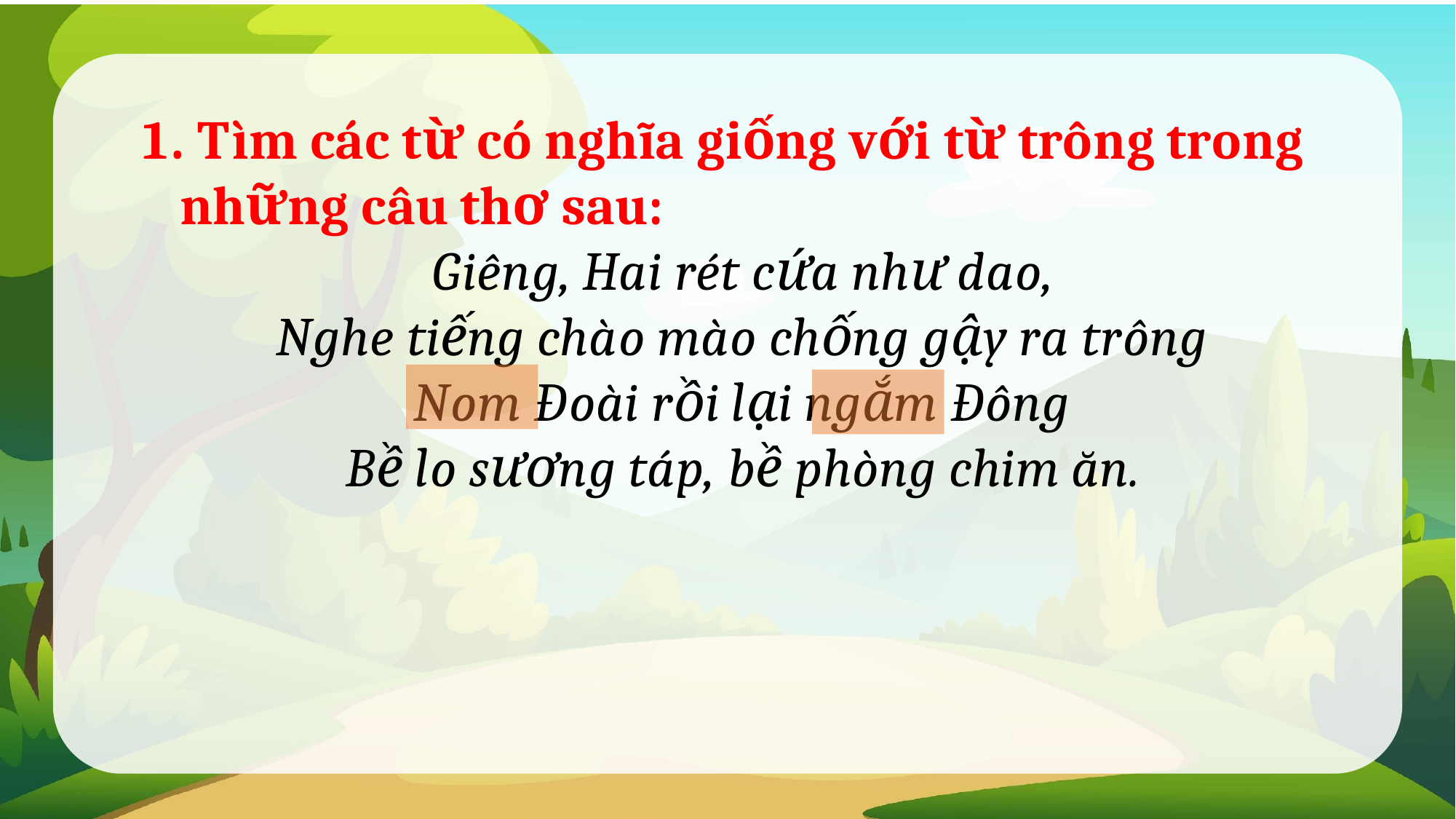

Tìm các từ có nghĩa giống với từ trông trong những câu thơ sau:
Giêng, Hai rét cứa như dao,
Nghe tiếng chào mào chống gậy ra trông
Nom Đoài rồi lại ngắm Đông
Bề lo sương táp, bề phòng chim ăn.